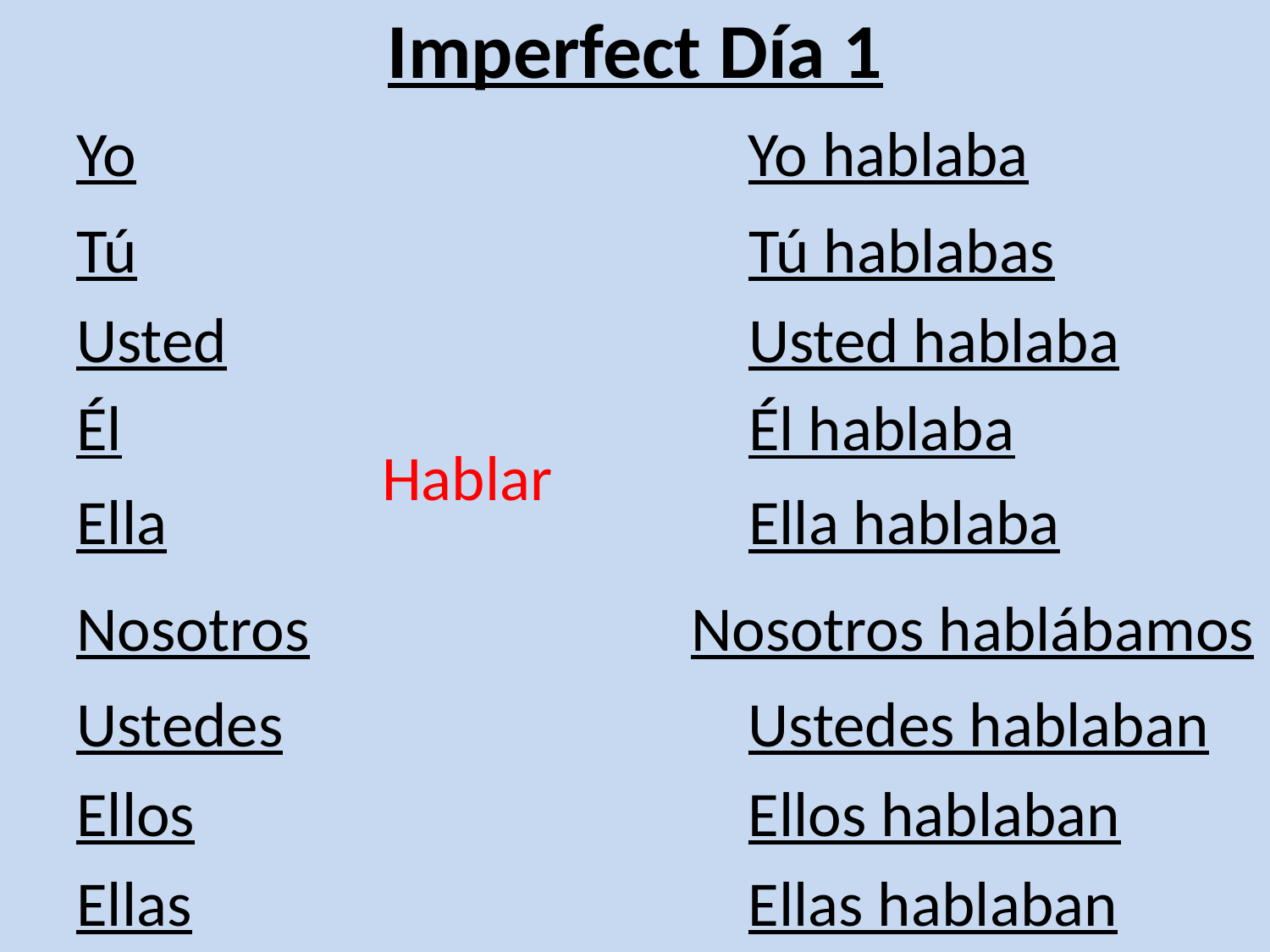

# Imperfect Día 1
Yo
Yo hablaba
Tú
Tú hablabas
Usted
Usted hablaba
Él
Él hablaba
Hablar
Ella
Ella hablaba
Nosotros
Nosotros hablábamos
Ustedes
Ustedes hablaban
Ellos
Ellos hablaban
Ellas
Ellas hablaban